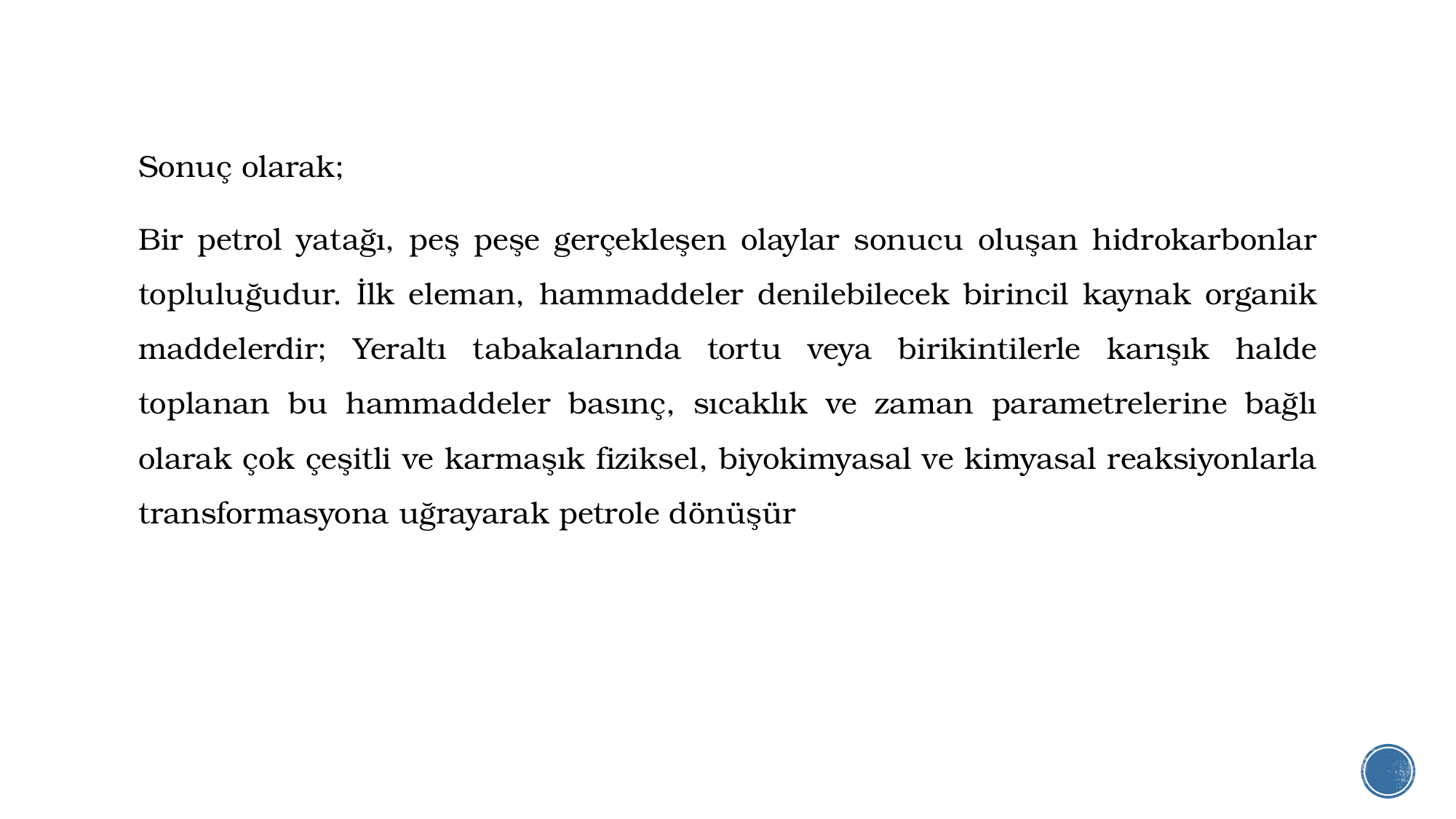

Sonuç olarak;
Bir petrol yatağı, peş peşe gerçekleşen olaylar sonucu oluşan hidrokarbonlar topluluğudur. İlk eleman, hammaddeler denilebilecek birincil kaynak organik maddelerdir; Yeraltı tabakalarında tortu veya birikintilerle karışık halde toplanan bu hammaddeler basınç, sıcaklık ve zaman parametrelerine bağlı olarak çok çeşitli ve karmaşık fiziksel, biyokimyasal ve kimyasal reaksiyonlarla transformasyona uğrayarak petrole dönüşür